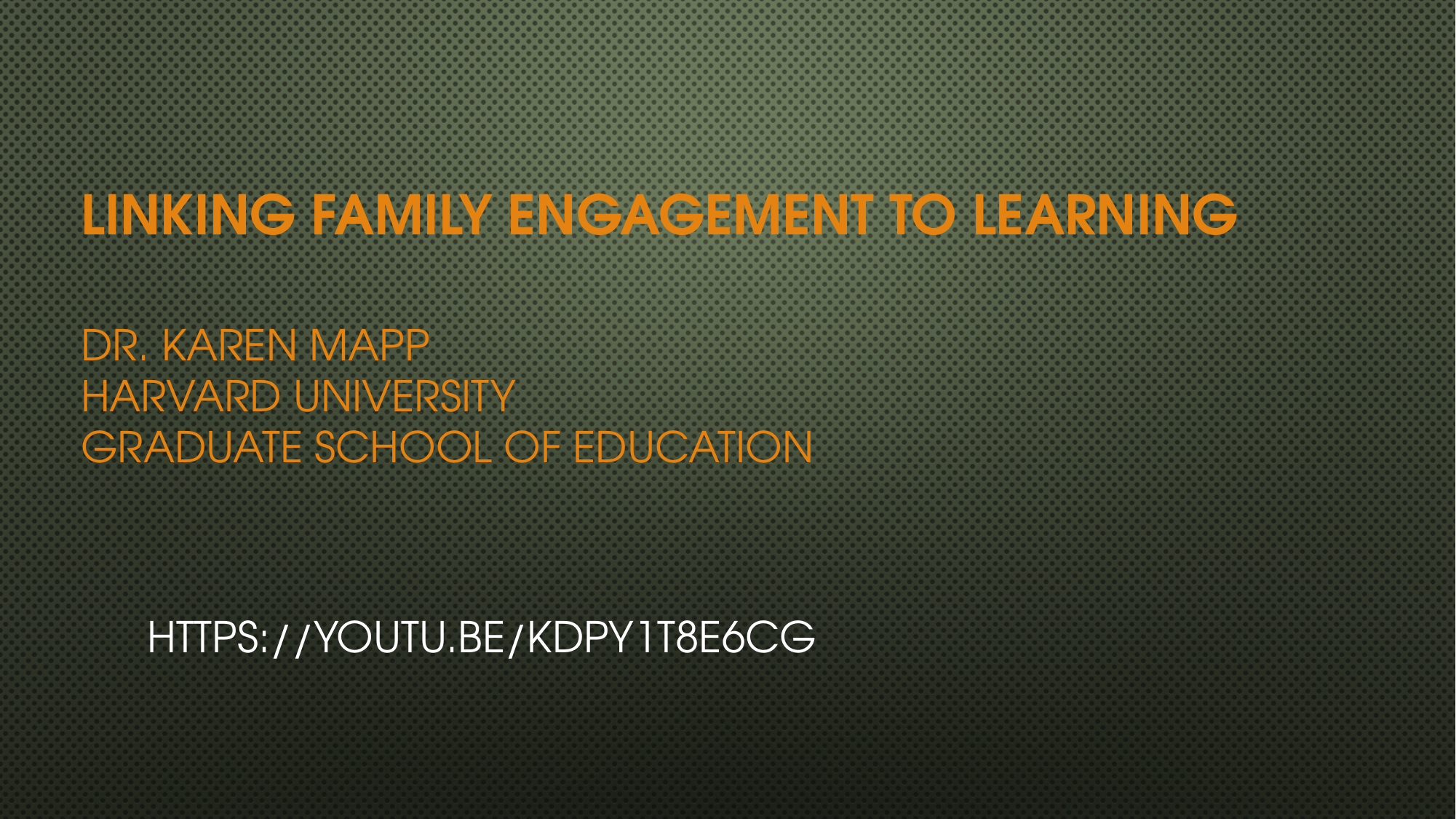

# Linking family engagement to learning dr. karen MAPP Harvard university graduate School of education
https://youtu.be/KDPY1t8E6Cg